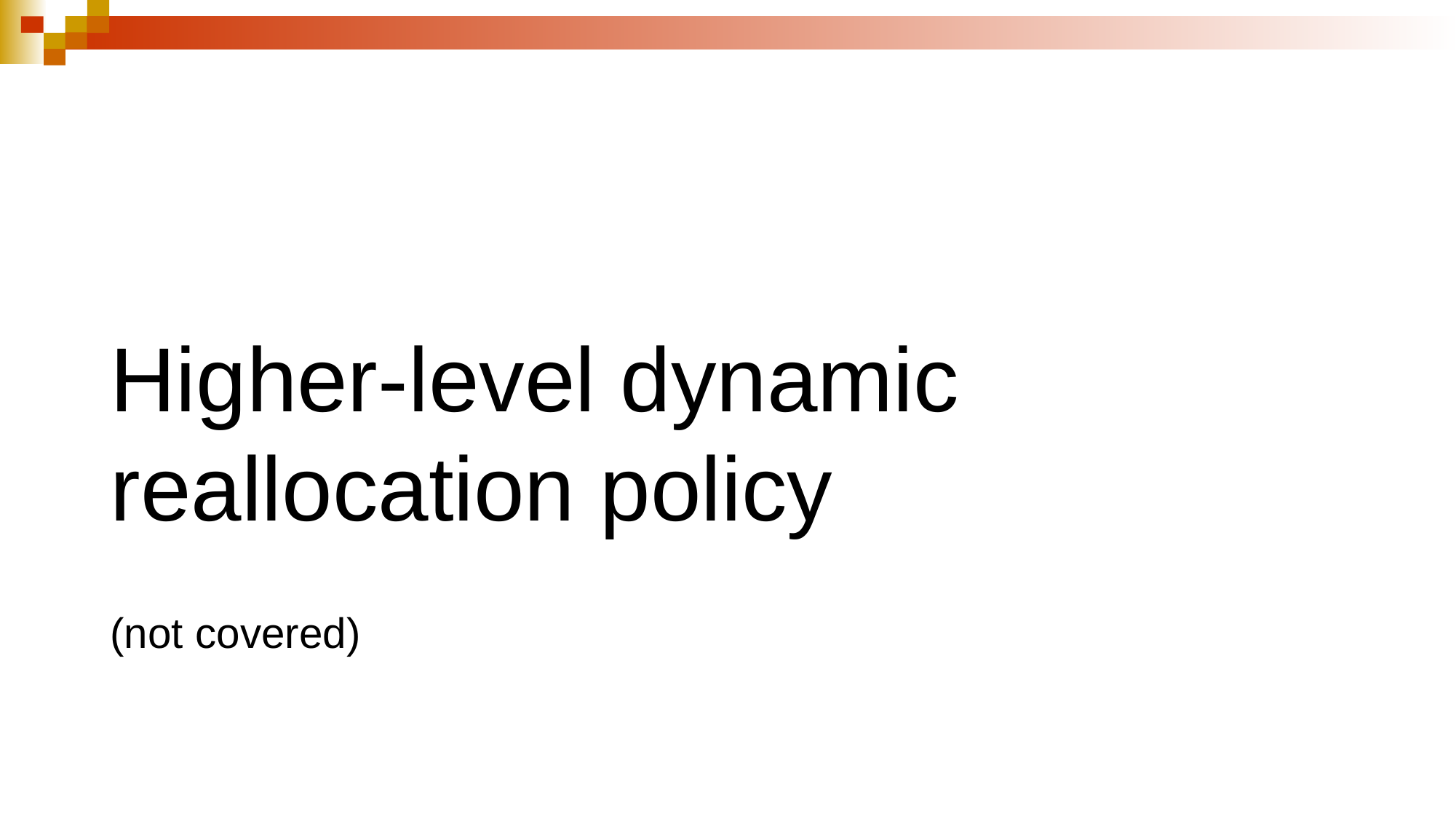

# Higher-level dynamic reallocation policy

(not covered)